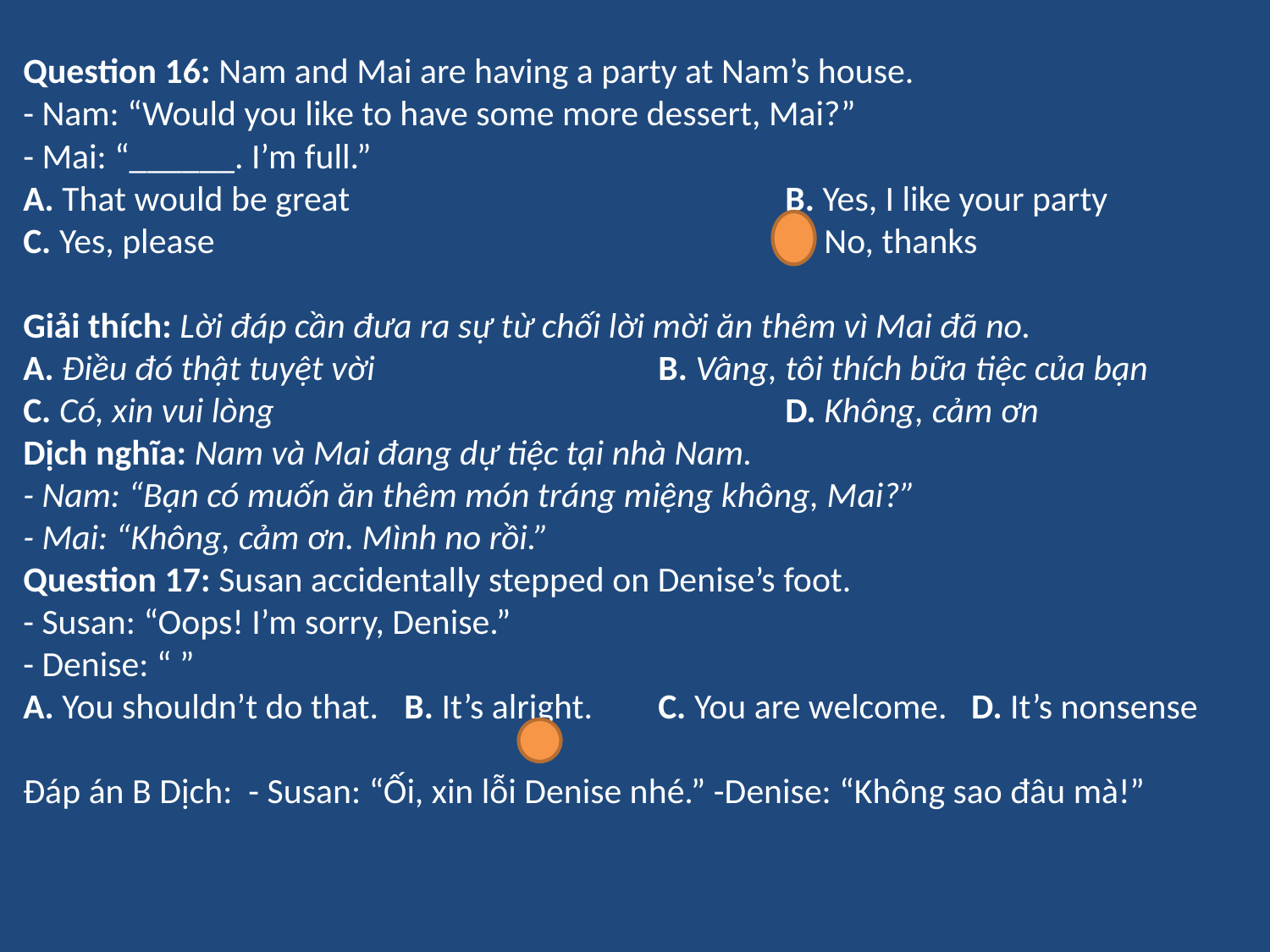

Question 16: Nam and Mai are having a party at Nam’s house.
- Nam: “Would you like to have some more dessert, Mai?”
- Mai: “______. I’m full.”
A. That would be great 				B. Yes, I like your party
C. Yes, please 					D. No, thanks

Giải thích: Lời đáp cần đưa ra sự từ chối lời mời ăn thêm vì Mai đã no.
A. Điều đó thật tuyệt vời 			B. Vâng, tôi thích bữa tiệc của bạn
C. Có, xin vui lòng 				D. Không, cảm ơn
Dịch nghĩa: Nam và Mai đang dự tiệc tại nhà Nam.
- Nam: “Bạn có muốn ăn thêm món tráng miệng không, Mai?”
- Mai: “Không, cảm ơn. Mình no rồi.”
Question 17: Susan accidentally stepped on Denise’s foot.
- Susan: “Oops! I’m sorry, Denise.”
- Denise: “ ”
A. You shouldn’t do that.  	B. It’s alright.  	C. You are welcome.   D. It’s nonsense

Đáp án B Dịch:  - Susan: “Ối, xin lỗi Denise nhé.” -Denise: “Không sao đâu mà!”